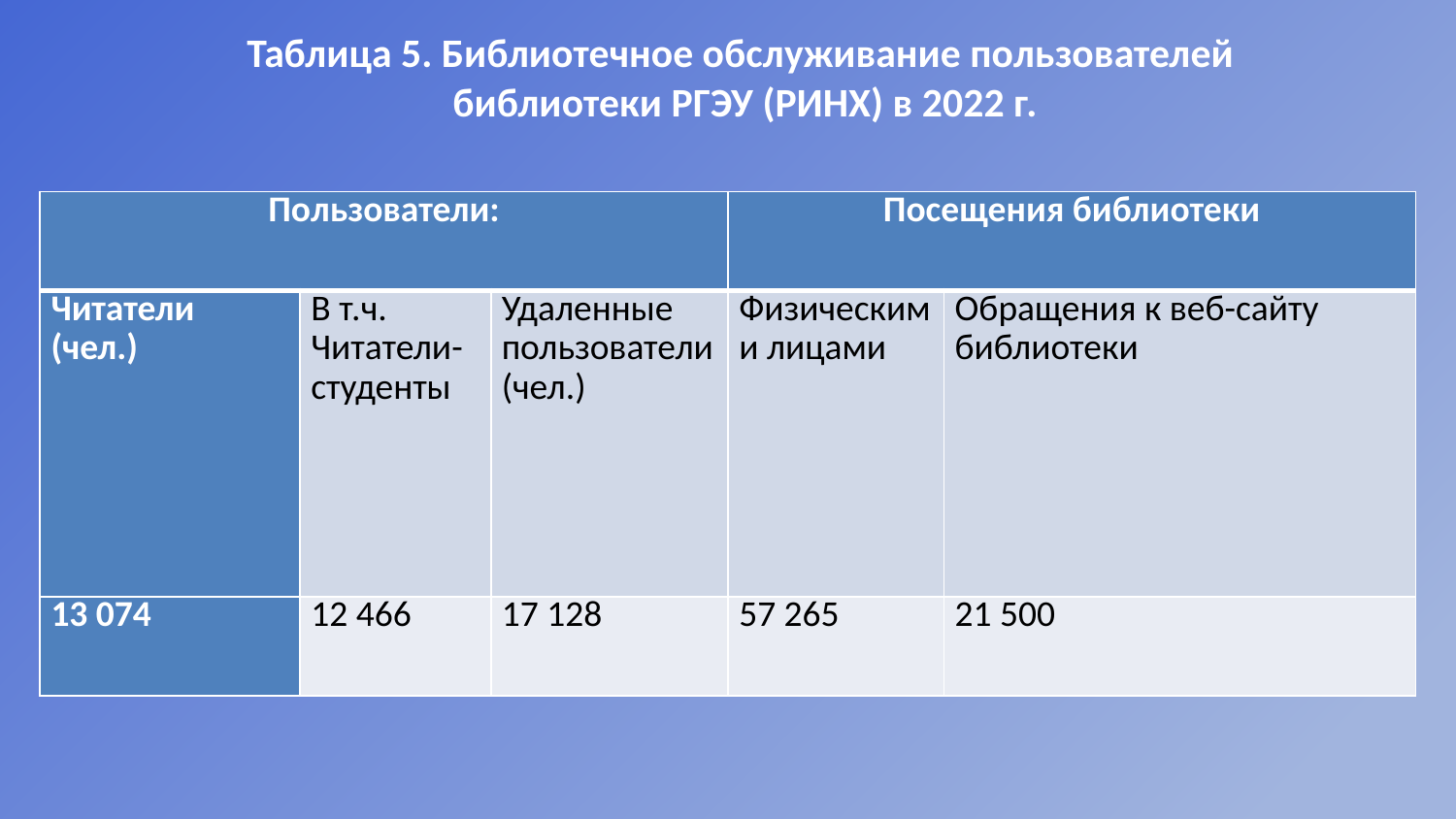

Таблица 5. Библиотечное обслуживание пользователей
библиотеки РГЭУ (РИНХ) в 2022 г.
| Пользователи: |  |  | Посещения библиотеки |  |
| --- | --- | --- | --- | --- |
| Читатели (чел.) | В т.ч. Читатели-студенты | Удаленные пользователи (чел.) | Физическими лицами | Обращения к веб-сайту библиотеки |
| 13 074 | 12 466 | 17 128 | 57 265 | 21 500 |